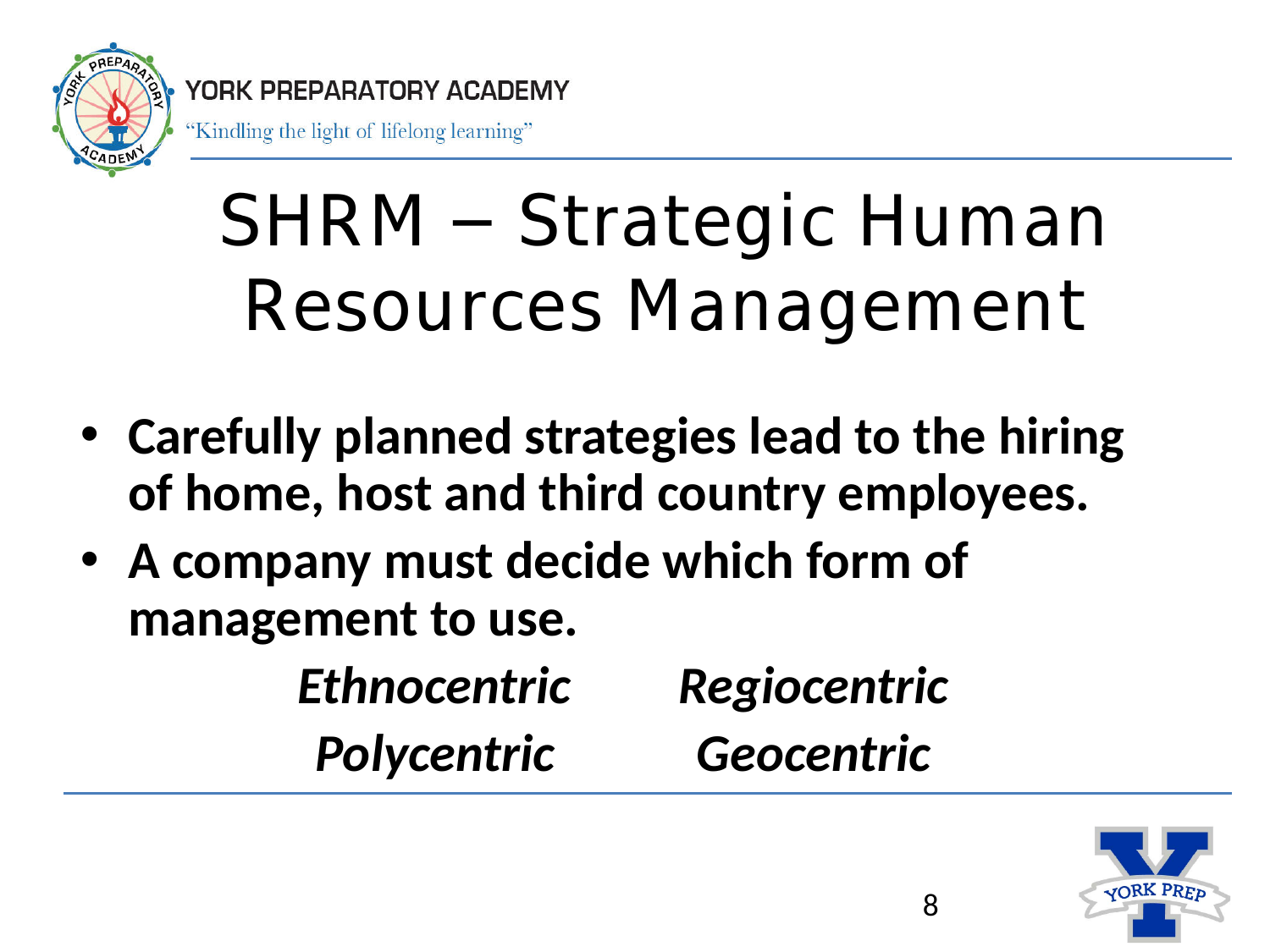

# SHRM – Strategic Human Resources Management
Carefully planned strategies lead to the hiring of home, host and third country employees.
A company must decide which form of management to use.
Ethnocentric	Regiocentric
Polycentric		Geocentric

8